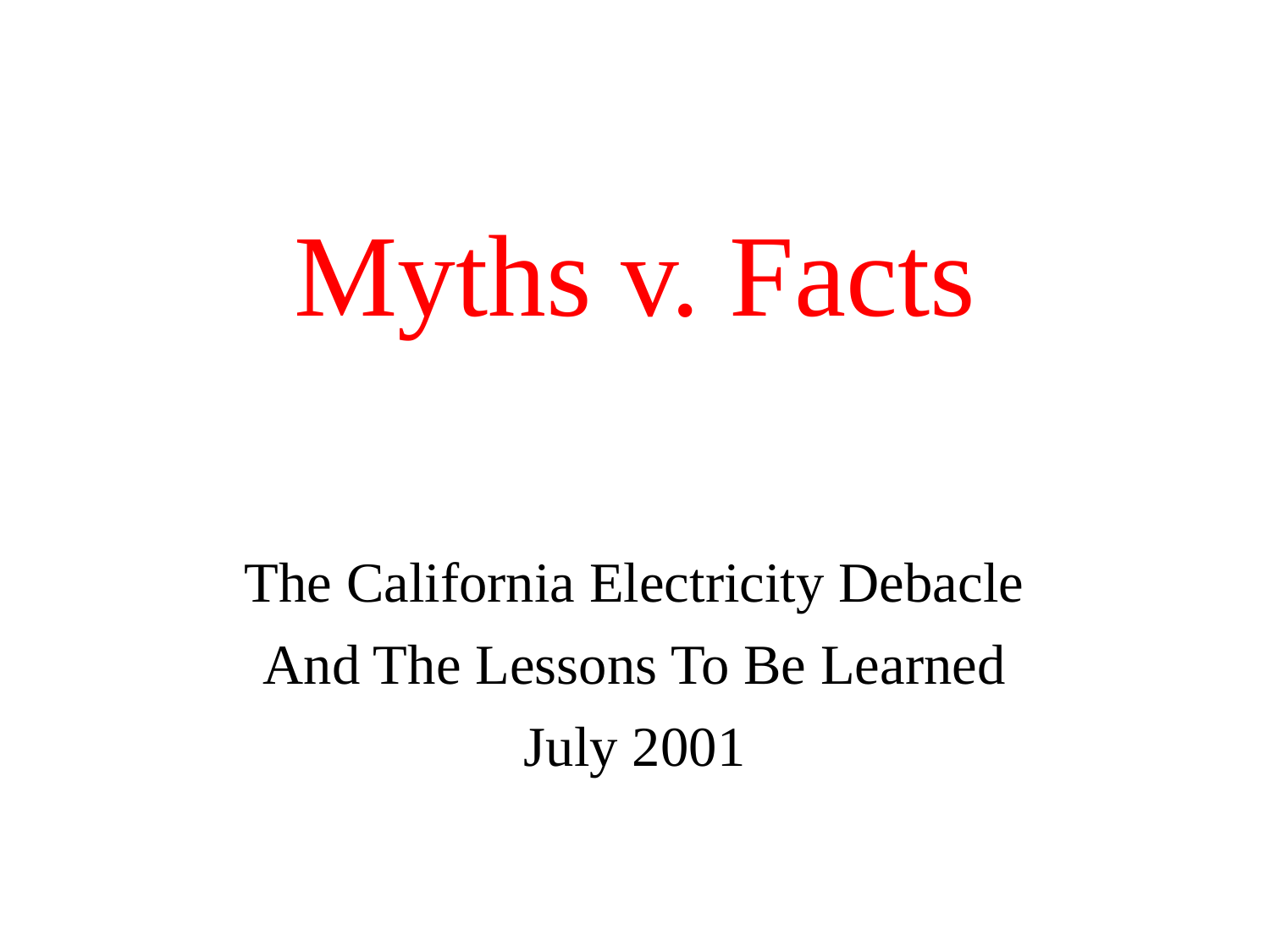

# Myths v. Facts
The California Electricity Debacle
And The Lessons To Be Learned
July 2001